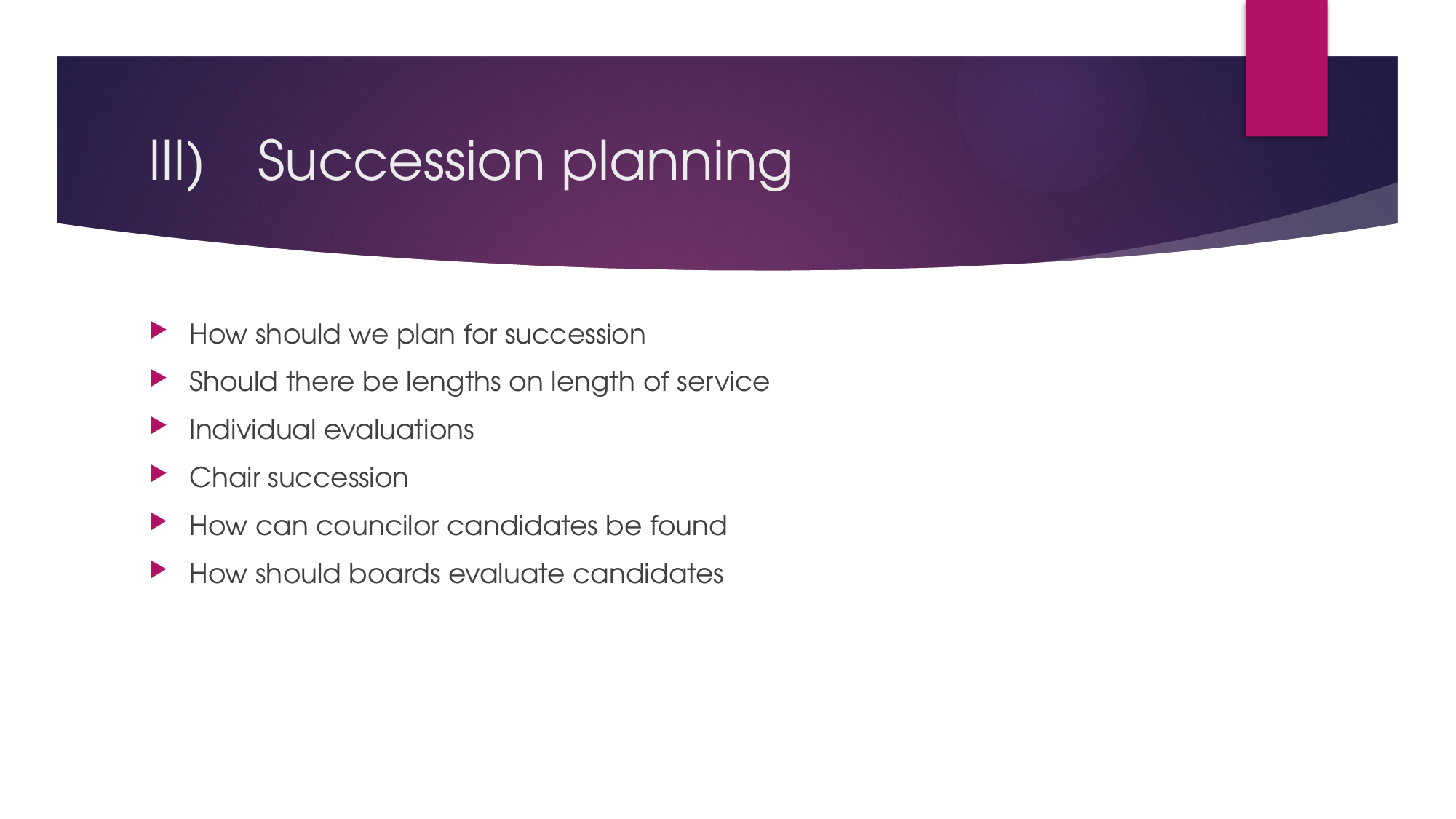

# III)	Succession planning
How should we plan for succession
Should there be lengths on length of service
Individual evaluations
Chair succession
How can councilor candidates be found
How should boards evaluate candidates